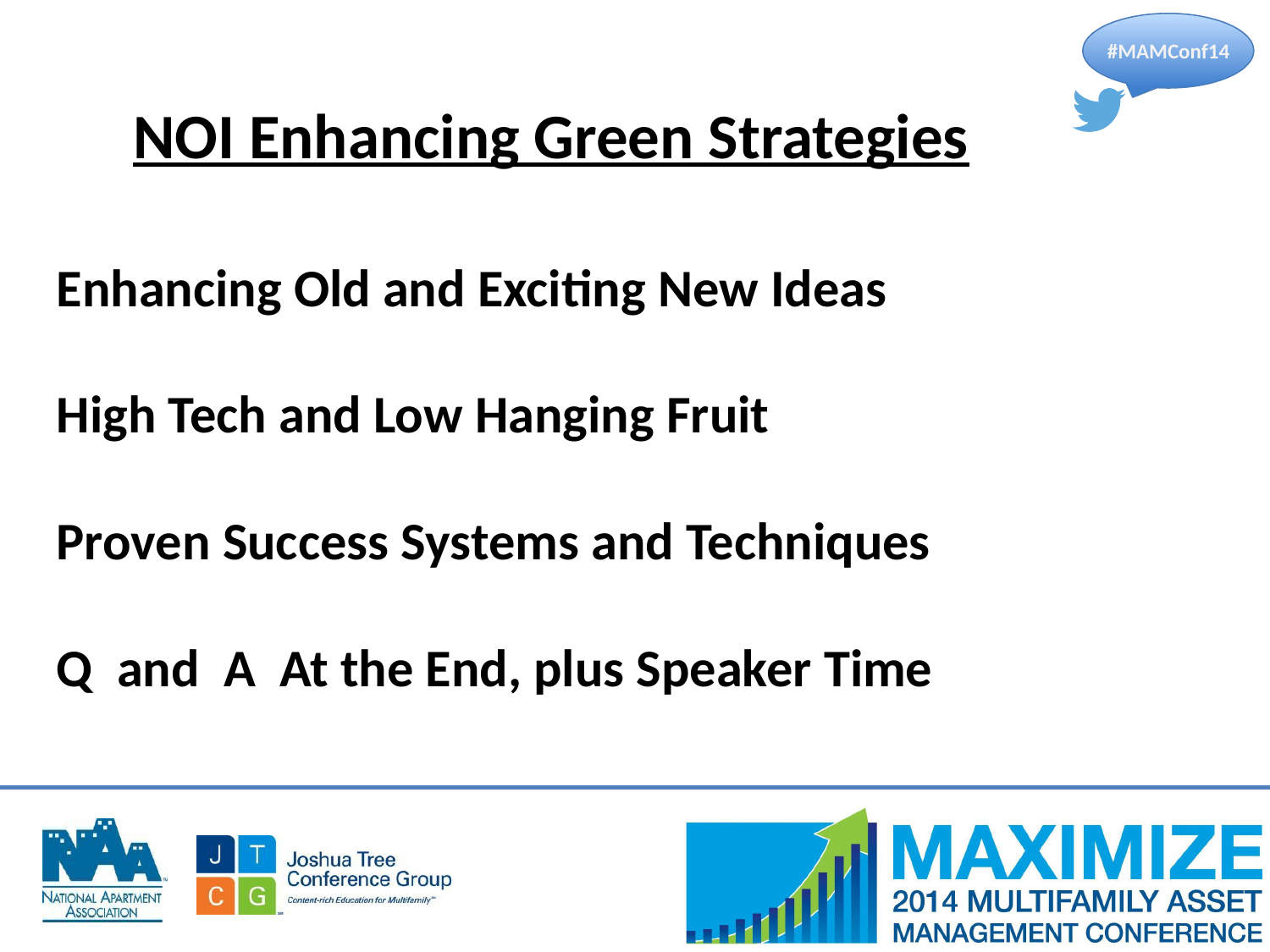

NOI Enhancing Green Strategies

Enhancing Old and Exciting New Ideas

High Tech and Low Hanging Fruit

Proven Success Systems and Techniques

Q  and  A  At the End, plus Speaker Time